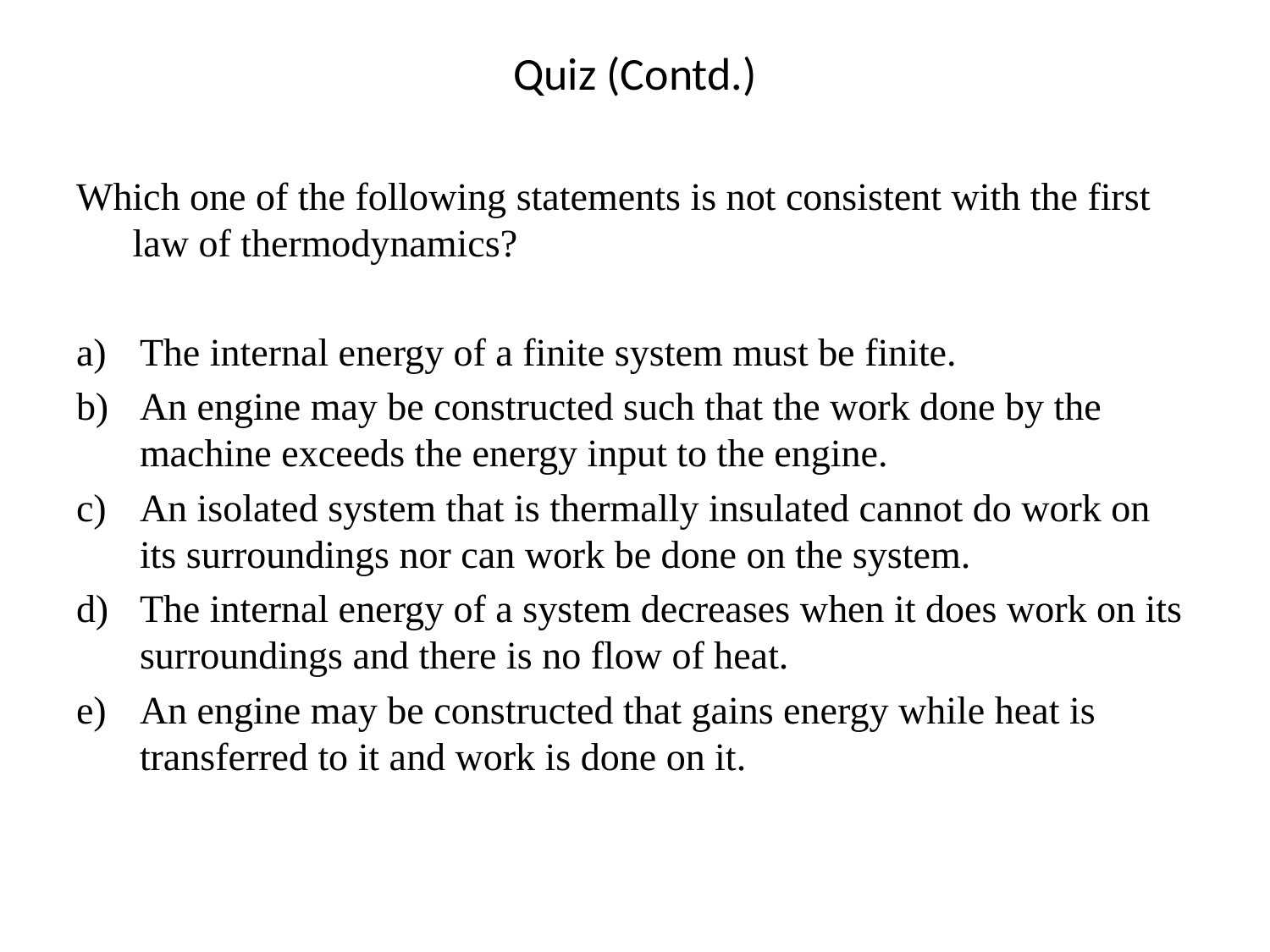

# Quiz (Contd.)
Which one of the following statements is not consistent with the first law of thermodynamics?

The internal energy of a finite system must be finite.
An engine may be constructed such that the work done by the machine exceeds the energy input to the engine.
An isolated system that is thermally insulated cannot do work on its surroundings nor can work be done on the system.
The internal energy of a system decreases when it does work on its surroundings and there is no flow of heat.
An engine may be constructed that gains energy while heat is transferred to it and work is done on it.